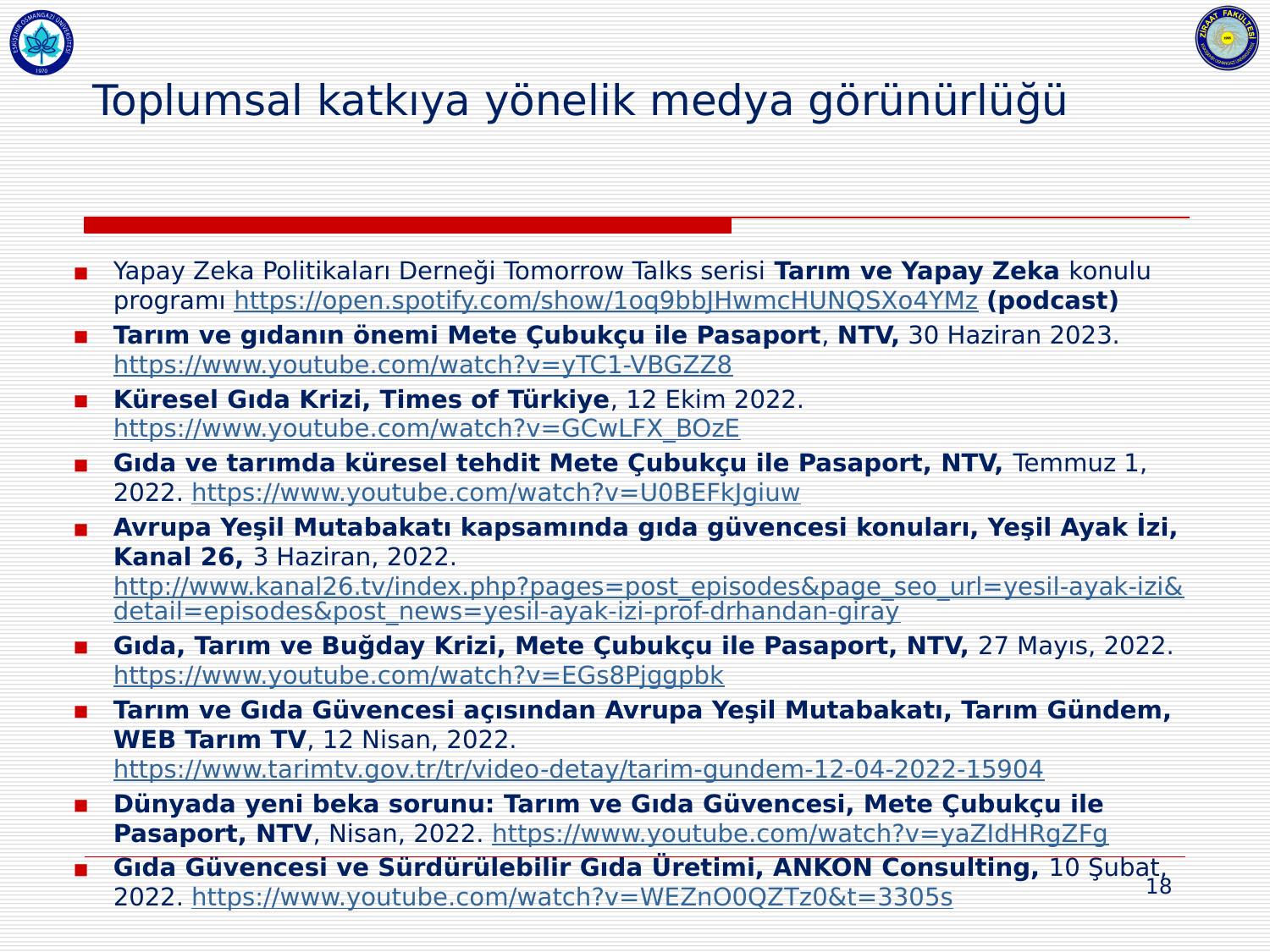

# Toplumsal katkıya yönelik medya görünürlüğü
Yapay Zeka Politikaları Derneği Tomorrow Talks serisi Tarım ve Yapay Zeka konulu programı https://open.spotify.com/show/1oq9bbJHwmcHUNQSXo4YMz (podcast)
Tarım ve gıdanın önemi Mete Çubukçu ile Pasaport, NTV, 30 Haziran 2023. https://www.youtube.com/watch?v=yTC1-VBGZZ8
Küresel Gıda Krizi, Times of Türkiye, 12 Ekim 2022. https://www.youtube.com/watch?v=GCwLFX_BOzE
Gıda ve tarımda küresel tehdit Mete Çubukçu ile Pasaport, NTV, Temmuz 1, 2022. https://www.youtube.com/watch?v=U0BEFkJgiuw
Avrupa Yeşil Mutabakatı kapsamında gıda güvencesi konuları, Yeşil Ayak İzi, Kanal 26, 3 Haziran, 2022. http://www.kanal26.tv/index.php?pages=post_episodes&page_seo_url=yesil-ayak-izi&detail=episodes&post_news=yesil-ayak-izi-prof-drhandan-giray
Gıda, Tarım ve Buğday Krizi, Mete Çubukçu ile Pasaport, NTV, 27 Mayıs, 2022. https://www.youtube.com/watch?v=EGs8Pjggpbk
Tarım ve Gıda Güvencesi açısından Avrupa Yeşil Mutabakatı, Tarım Gündem, WEB Tarım TV, 12 Nisan, 2022. https://www.tarimtv.gov.tr/tr/video-detay/tarim-gundem-12-04-2022-15904
Dünyada yeni beka sorunu: Tarım ve Gıda Güvencesi, Mete Çubukçu ile Pasaport, NTV, Nisan, 2022. https://www.youtube.com/watch?v=yaZIdHRgZFg
Gıda Güvencesi ve Sürdürülebilir Gıda Üretimi, ANKON Consulting, 10 Şubat, 2022. https://www.youtube.com/watch?v=WEZnO0QZTz0&t=3305s

18